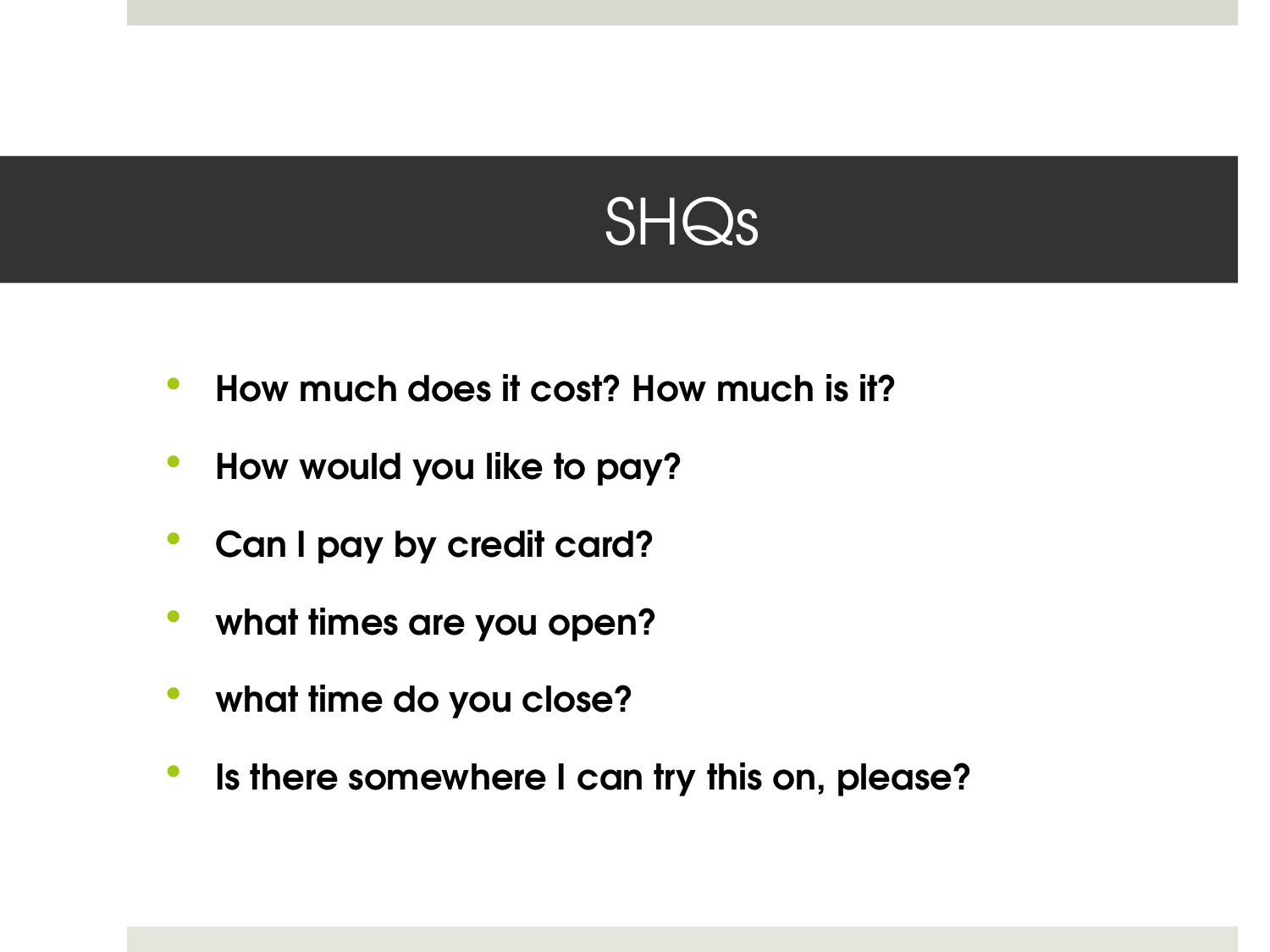

# SHQs
How much does it cost? How much is it?
How would you like to pay?
Can I pay by credit card?
what times are you open?
what time do you close?
Is there somewhere I can try this on, please?